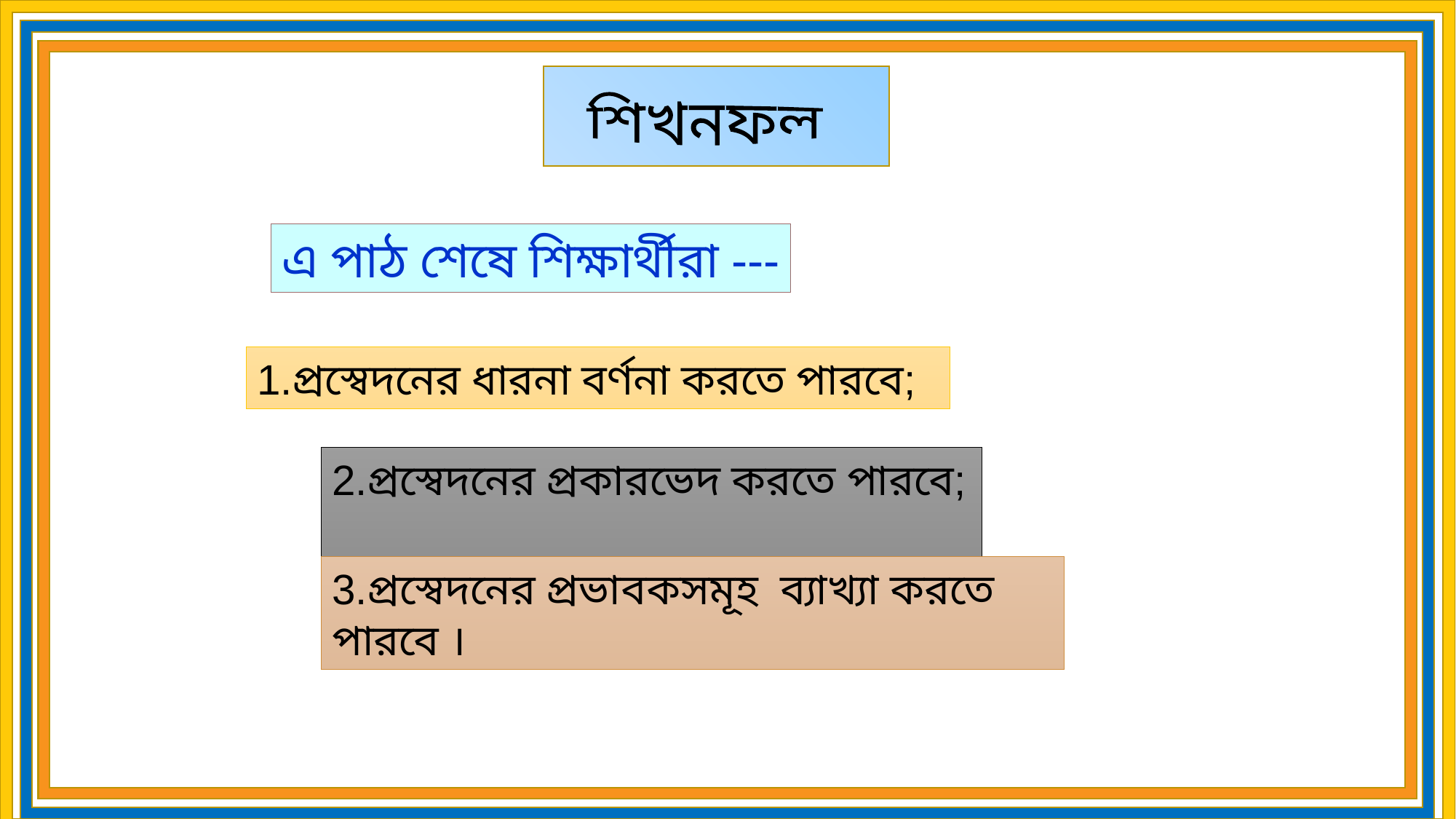

শিখনফল
এ পাঠ শেষে শিক্ষার্থীরা ---
1.প্রস্বেদনের ধারনা বর্ণনা করতে পারবে;
2.প্রস্বেদনের প্রকারভেদ করতে পারবে;
3.প্রস্বেদনের প্রভাবকসমূহ  ব্যাখ্যা করতে পারবে ।